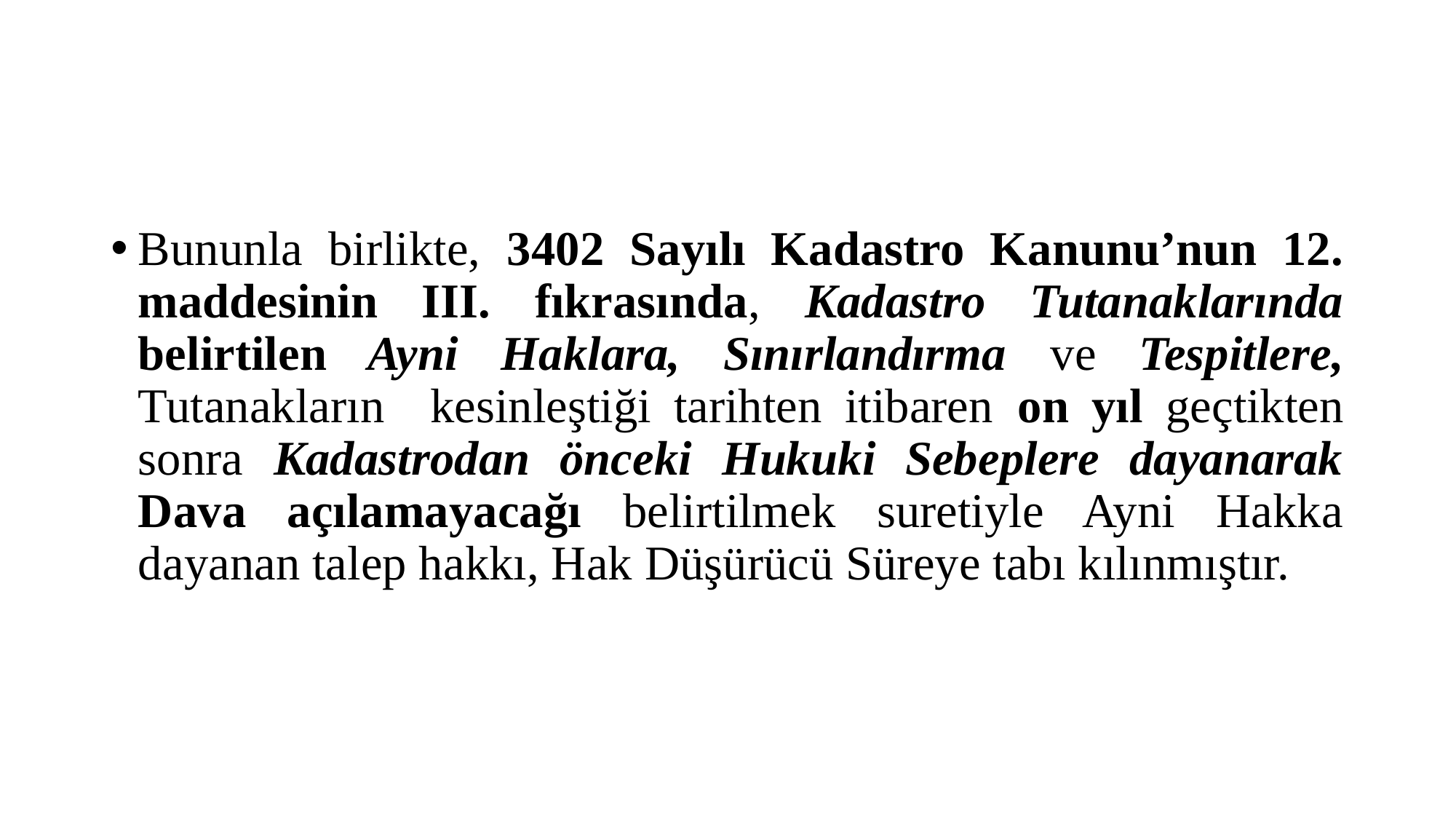

#
Bununla birlikte, 3402 Sayılı Kadastro Kanunu’nun 12. maddesinin III. fıkrasında, Kadastro Tutanaklarında belirtilen Ayni Haklara, Sınırlandırma ve Tespitlere, Tutanakların  kesinleştiği tarihten itibaren on yıl geçtikten sonra Kadastrodan önceki Hukuki Sebeplere dayanarak Dava açılamayacağı belirtilmek suretiyle Ayni Hakka dayanan talep hakkı, Hak Düşürücü Süreye tabı kılınmıştır.